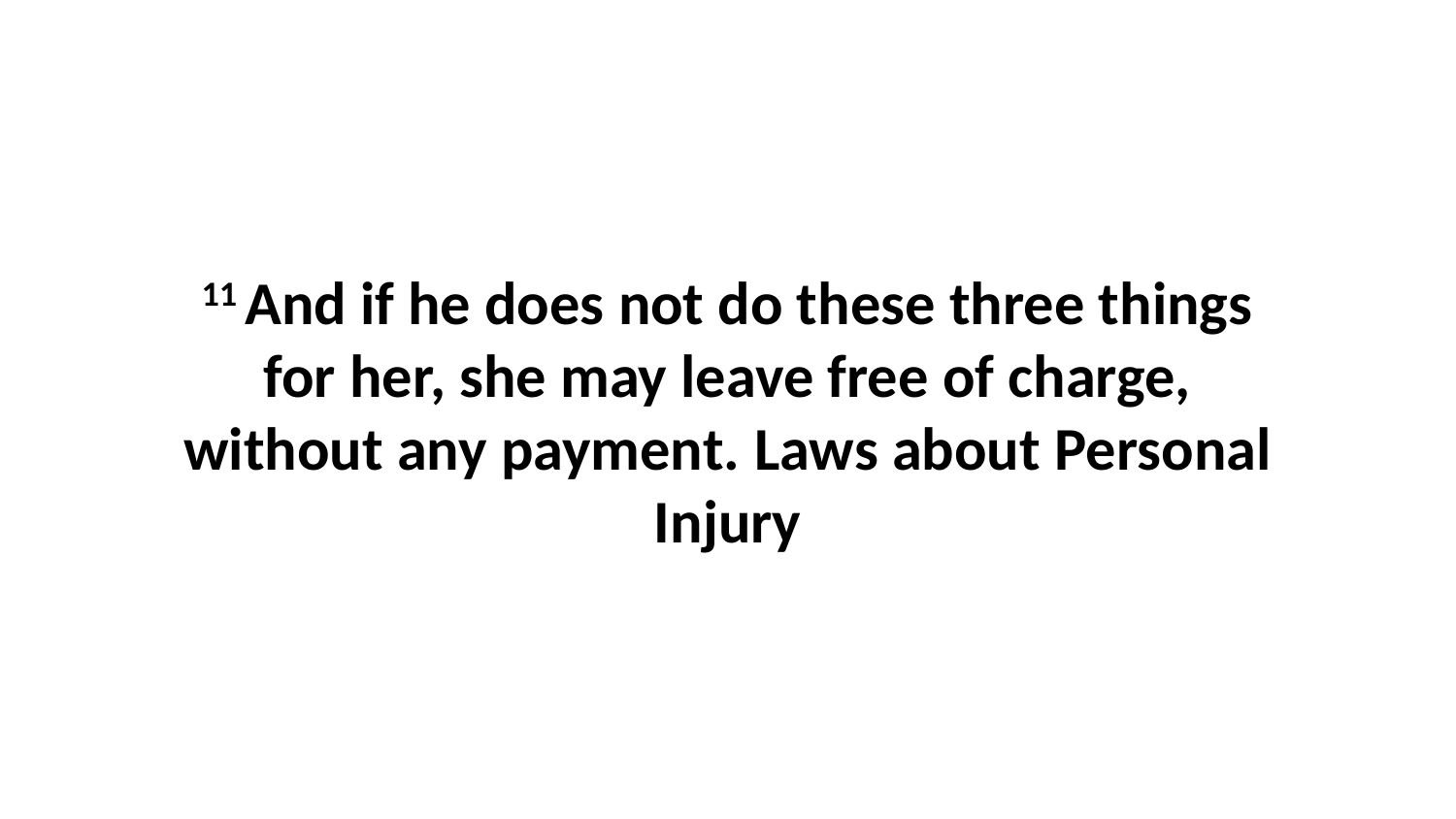

11 And if he does not do these three things for her, she may leave free of charge, without any payment. Laws about Personal Injury